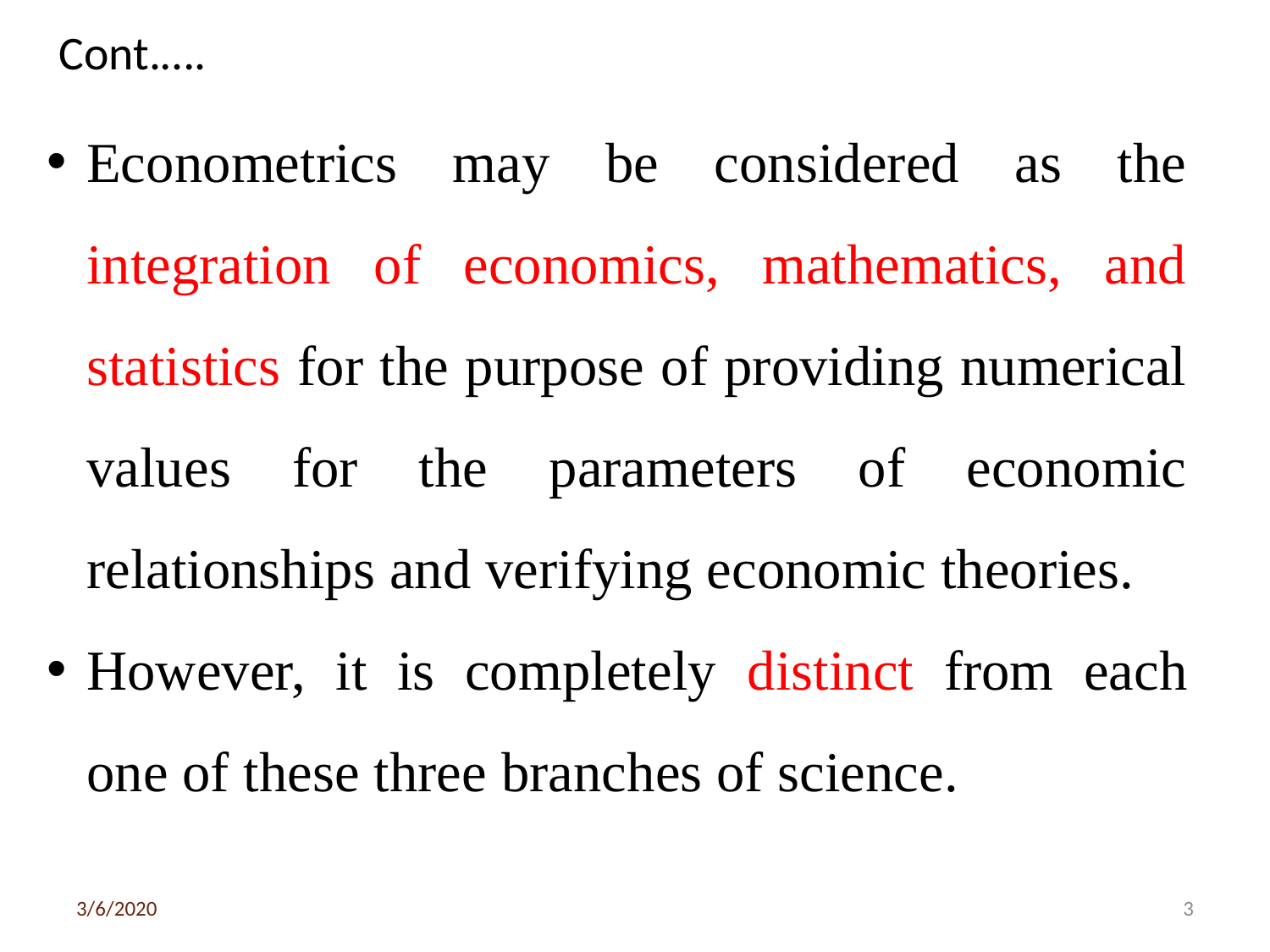

# Cont.….
Econometrics may be considered as the integration of economics, mathematics, and statistics for the purpose of providing numerical values for the parameters of economic relationships and verifying economic theories.
However, it is completely distinct from each one of these three branches of science.
3/6/2020
3